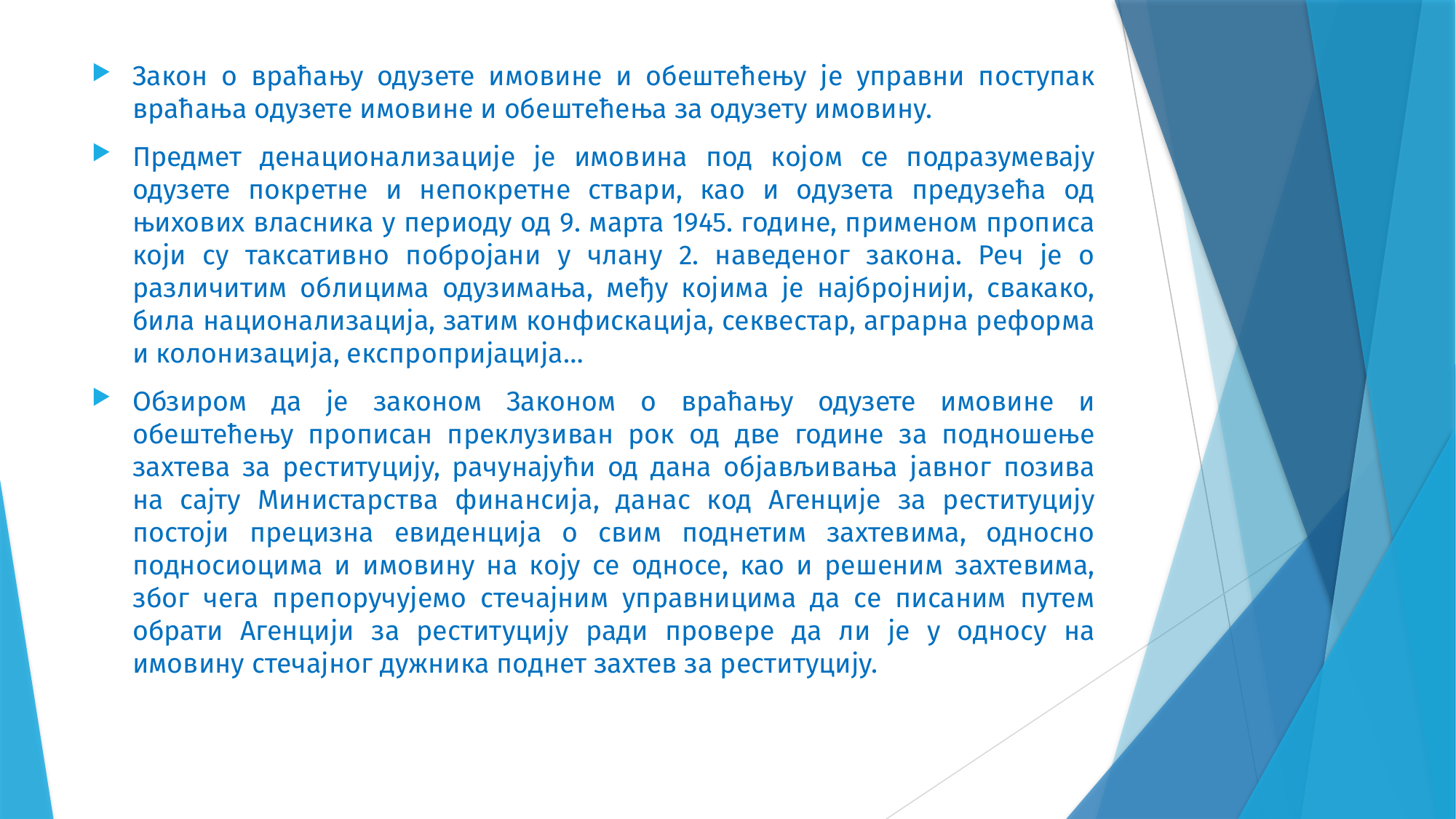

Закон о враћању одузете имовине и обештећењу је управни поступак враћања одузете имовине и обештећења за одузету имовину.
Предмет денационализације је имовина под којом се подразумевају одузете покретне и непокретне ствари, као и одузета предузећа од њихових власника у периоду од 9. марта 1945. године, применом прописа који су таксативно побројани у члану 2. наведеног закона. Реч је о различитим облицима одузимања, међу којима је најбројнији, свакако, била национализација, затим конфискација, секвестар, аграрна реформа и колонизација, експропријација…
Обзиром да је законом Законом о враћању одузете имовине и обештећењу прописан преклузиван рок од две године за подношење захтева за реституцију, рачунајући од дана објављивања јавног позива на сајту Министарства финансија, данас код Агенције за реституцију постоји прецизна евиденција о свим поднетим захтевима, односно подносиоцима и имовину на коју се односе, као и решеним захтевима, због чега препоручујемо стечајним управницима да се писаним путем обрати Агенцији за реституцију ради провере да ли је у односу на имовину стечајног дужника поднет захтев за реституцију.